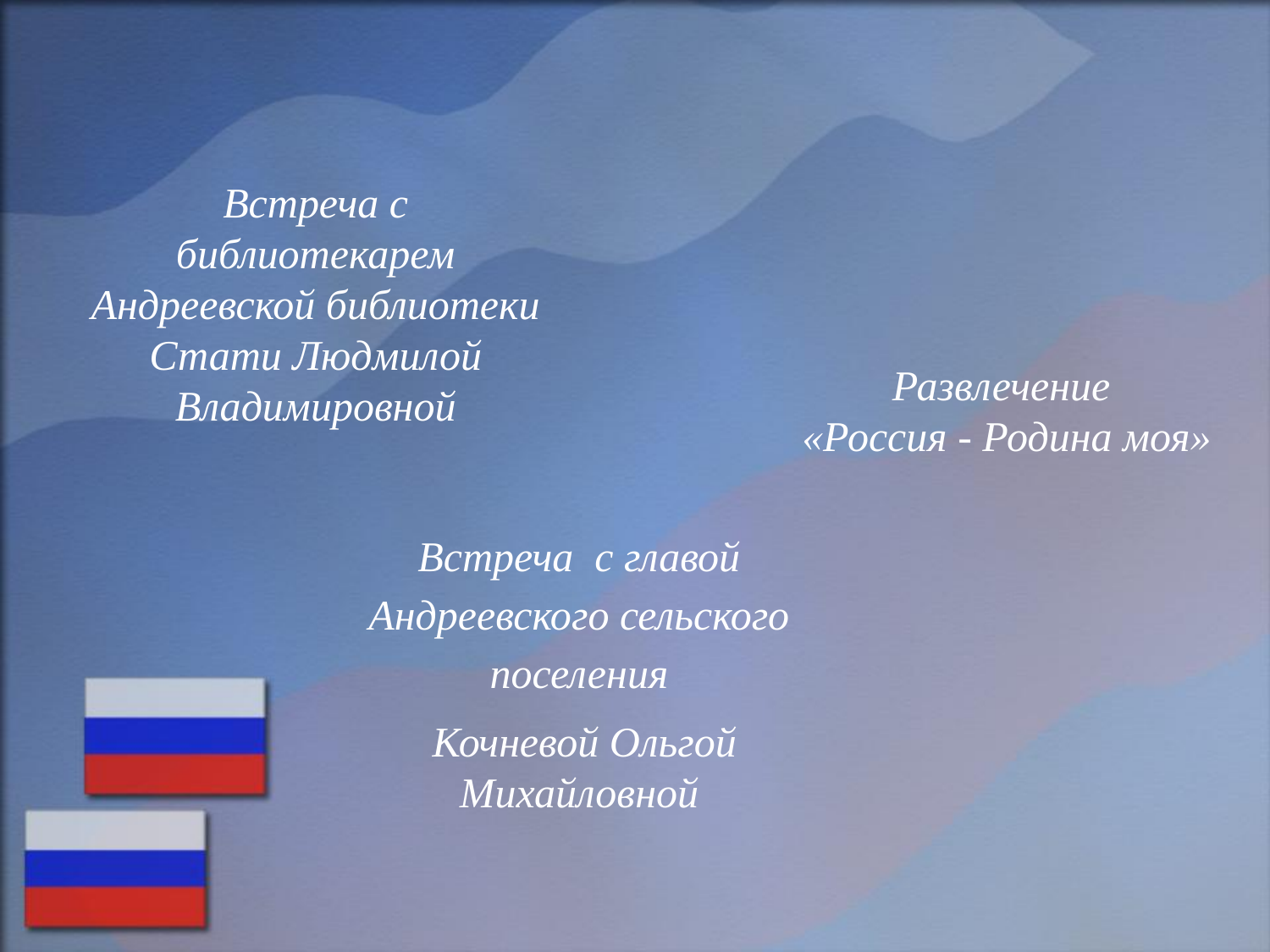

#
Встреча с библиотекарем Андреевской библиотеки Стати Людмилой Владимировной
Развлечение
«Россия - Родина моя»
Встреча  с главой Андреевского сельского поселения
 Кочневой Ольгой Михайловной